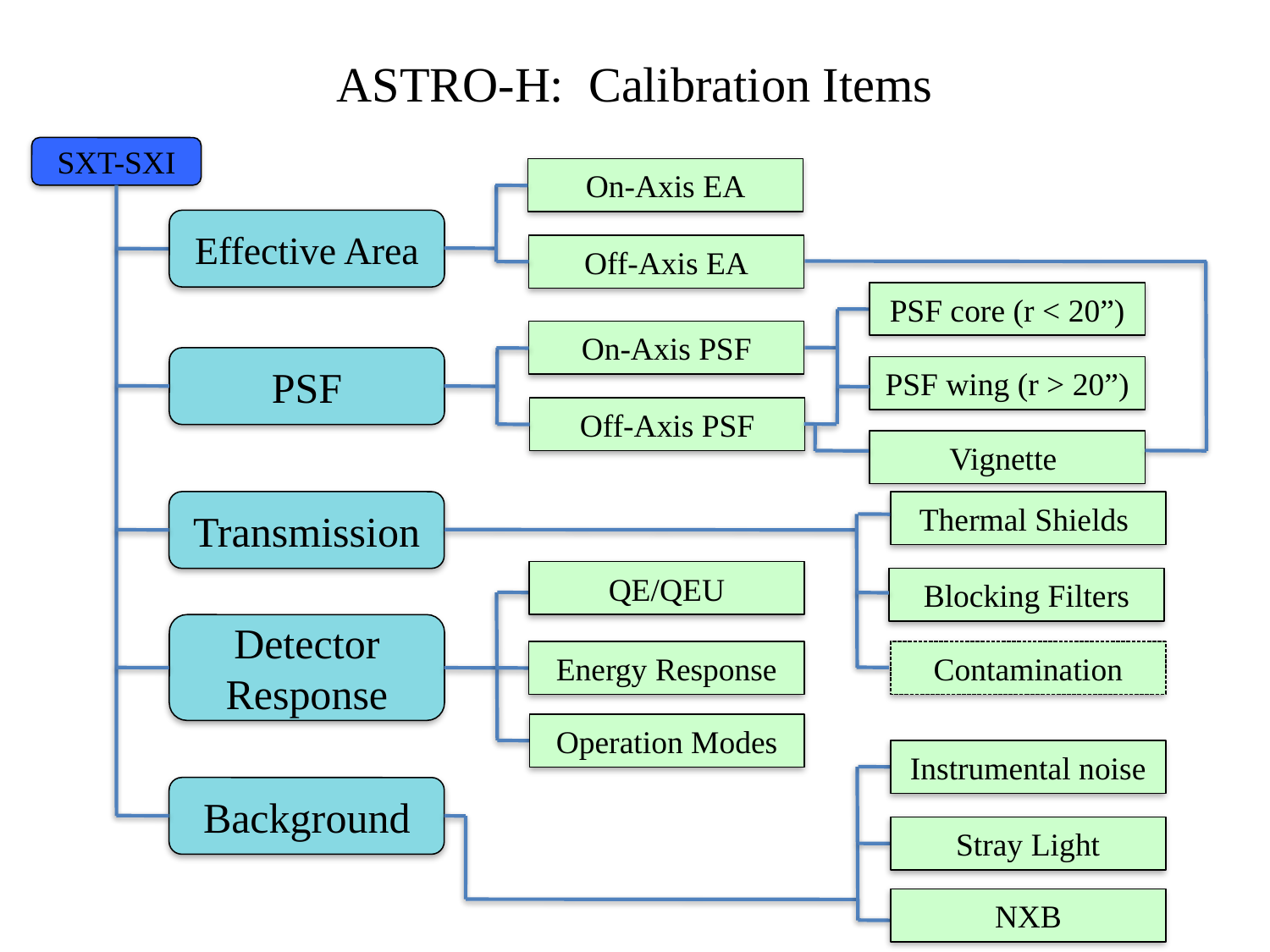

# ASTRO-H:  Calibration Items
SXT-SXI
On-Axis EA
Effective Area
Off-Axis EA
PSF core (r < 20”)
On-Axis PSF
PSF
PSF wing (r > 20”)
Off-Axis PSF
Vignette
Transmission
Thermal Shields
QE/QEU
Blocking Filters
Detector Response
Energy Response
Contamination
Operation Modes
Instrumental noise
Background
Stray Light
NXB